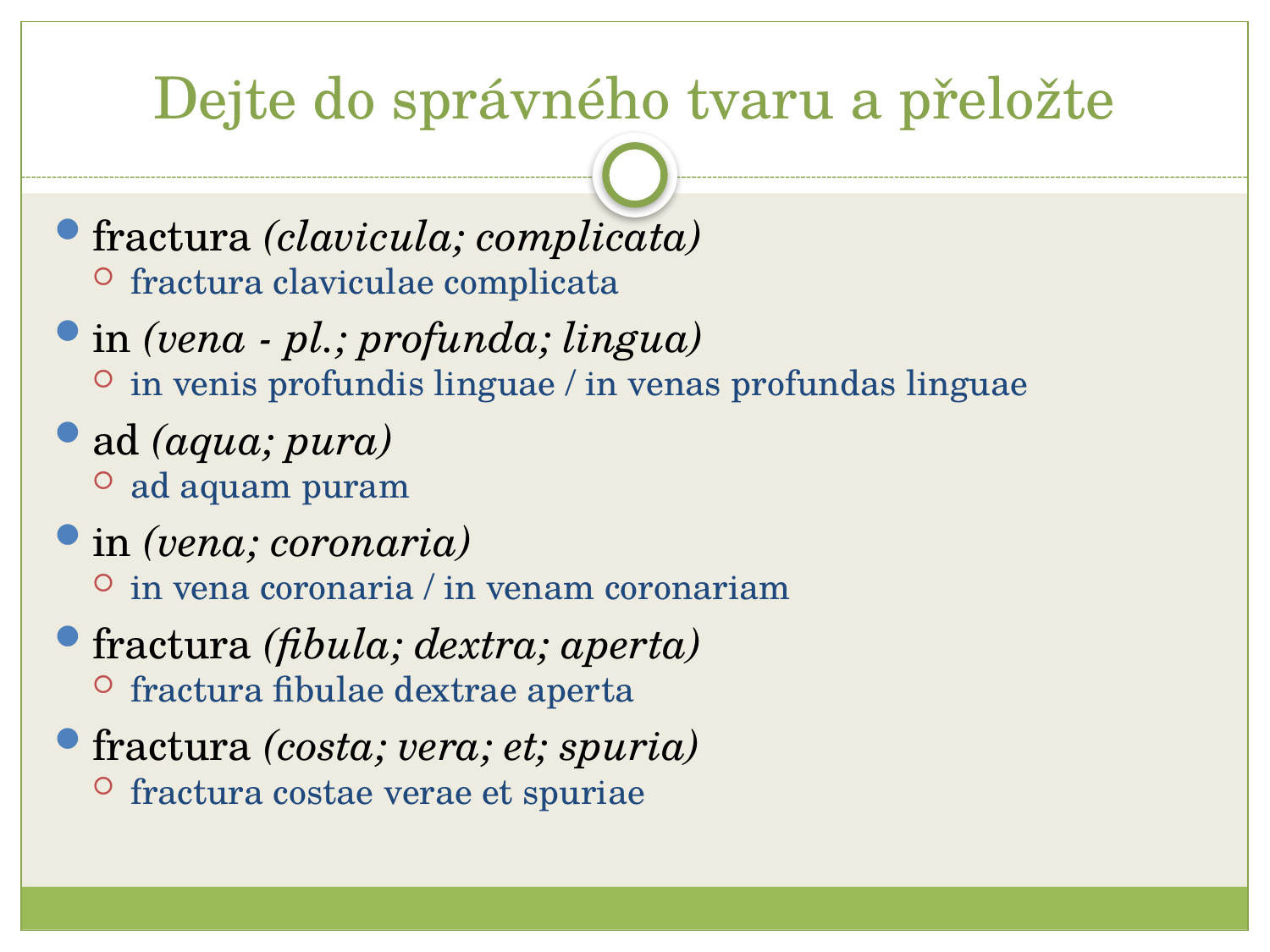

# Dejte do správného tvaru a přeložte
fractura (clavicula; complicata)
fractura claviculae complicata
in (vena - pl.; profunda; lingua)
in venis profundis linguae / in venas profundas linguae
ad (aqua; pura)
ad aquam puram
in (vena; coronaria)
in vena coronaria / in venam coronariam
fractura (fibula; dextra; aperta)
fractura fibulae dextrae aperta
fractura (costa; vera; et; spuria)
fractura costae verae et spuriae